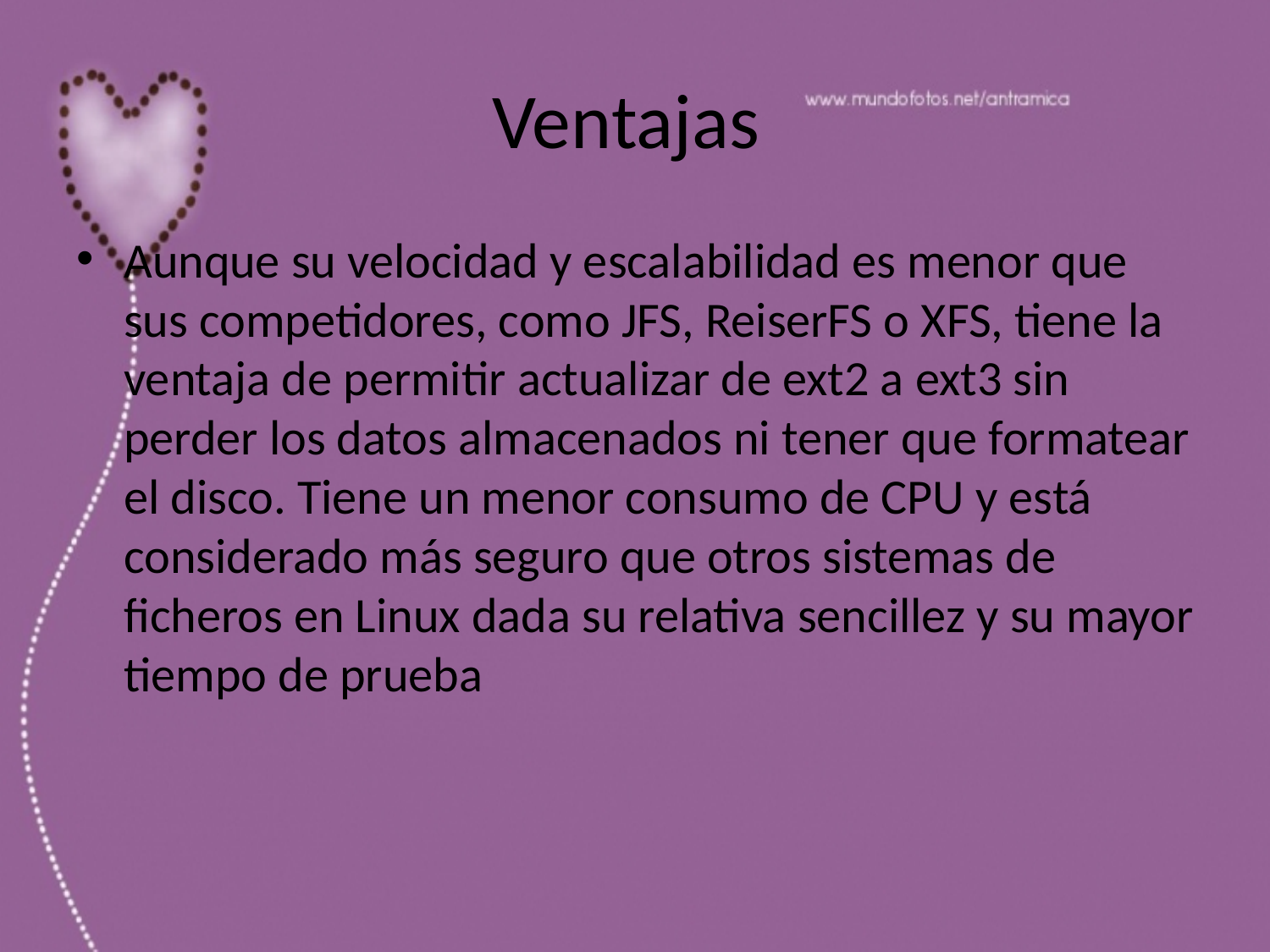

# Ventajas
Aunque su velocidad y escalabilidad es menor que sus competidores, como JFS, ReiserFS o XFS, tiene la ventaja de permitir actualizar de ext2 a ext3 sin perder los datos almacenados ni tener que formatear el disco. Tiene un menor consumo de CPU y está considerado más seguro que otros sistemas de ficheros en Linux dada su relativa sencillez y su mayor tiempo de prueba